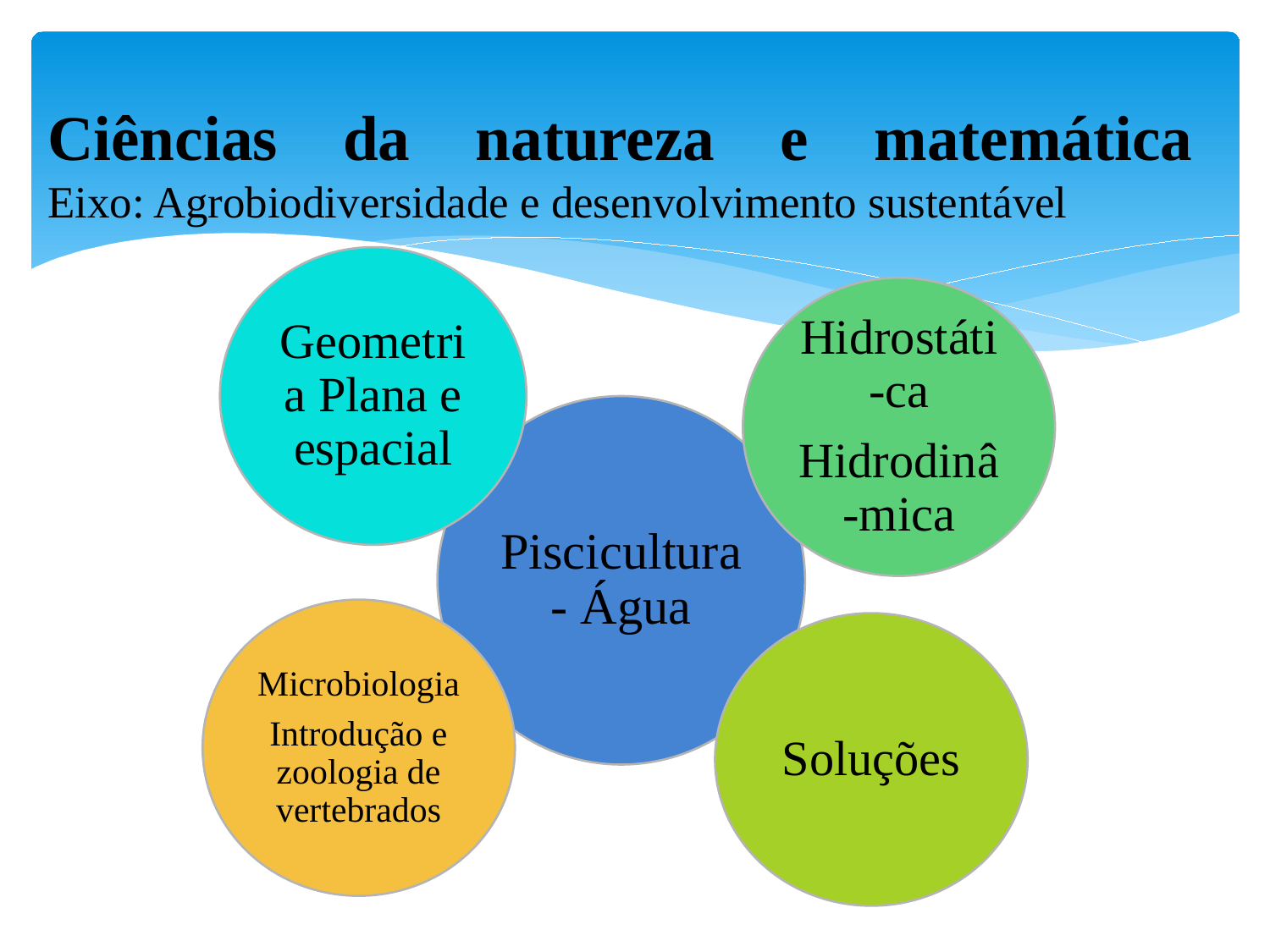

# Ciências da natureza e matemática Eixo: Agrobiodiversidade e desenvolvimento sustentável

Geometria Plana e espacial

Hidrostáti-ca
Hidrodinâ-mica

Piscicultura - Água

Microbiologia
Introdução e zoologia de vertebrados

Soluções